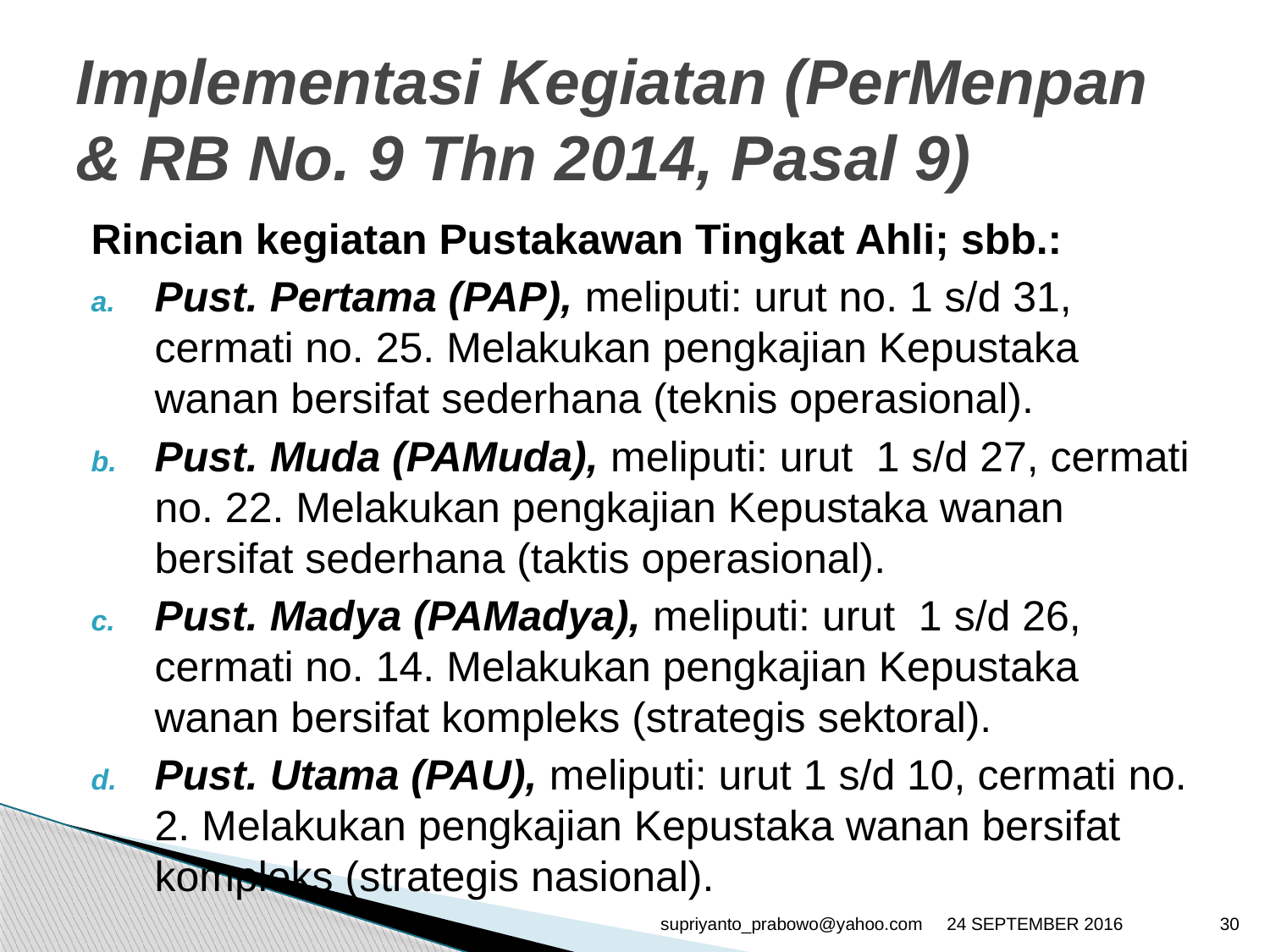

# Implementasi Kegiatan (PerMenpan & RB No. 9 Thn 2014, Pasal 9)
Rincian kegiatan Pustakawan Tingkat Ahli; sbb.:
Pust. Pertama (PAP), meliputi: urut no. 1 s/d 31, cermati no. 25. Melakukan pengkajian Kepustaka wanan bersifat sederhana (teknis operasional).
Pust. Muda (PAMuda), meliputi: urut  1 s/d 27, cermati no. 22. Melakukan pengkajian Kepustaka wanan bersifat sederhana (taktis operasional).
Pust. Madya (PAMadya), meliputi: urut  1 s/d 26, cermati no. 14. Melakukan pengkajian Kepustaka wanan bersifat kompleks (strategis sektoral).
Pust. Utama (PAU), meliputi: urut 1 s/d 10, cermati no. 2. Melakukan pengkajian Kepustaka wanan bersifat kompleks (strategis nasional).

supriyanto_prabowo@yahoo.com
24 SEPTEMBER 2016
30